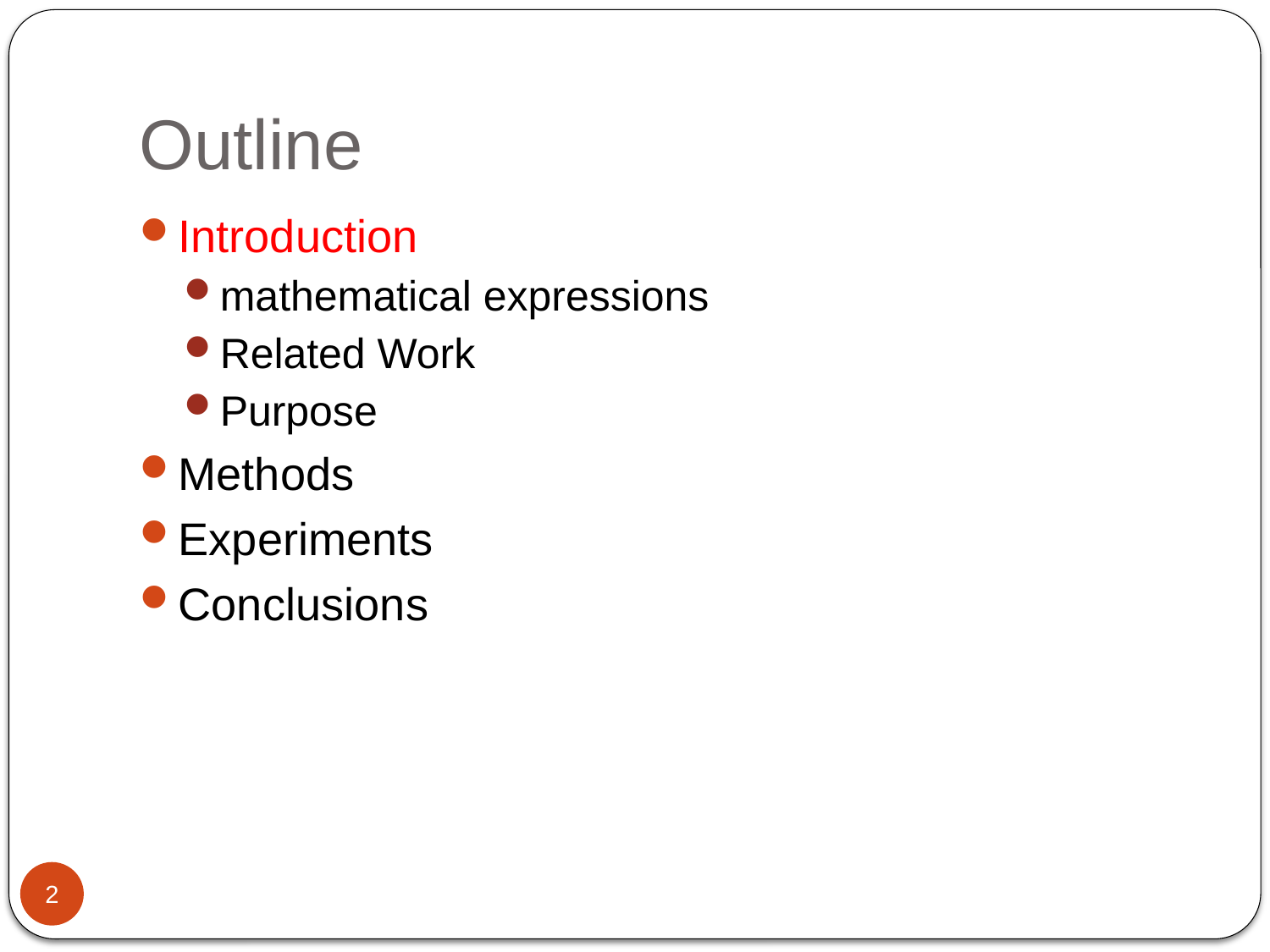

# Outline
Introduction
mathematical expressions
Related Work
Purpose
Methods
Experiments
Conclusions

2